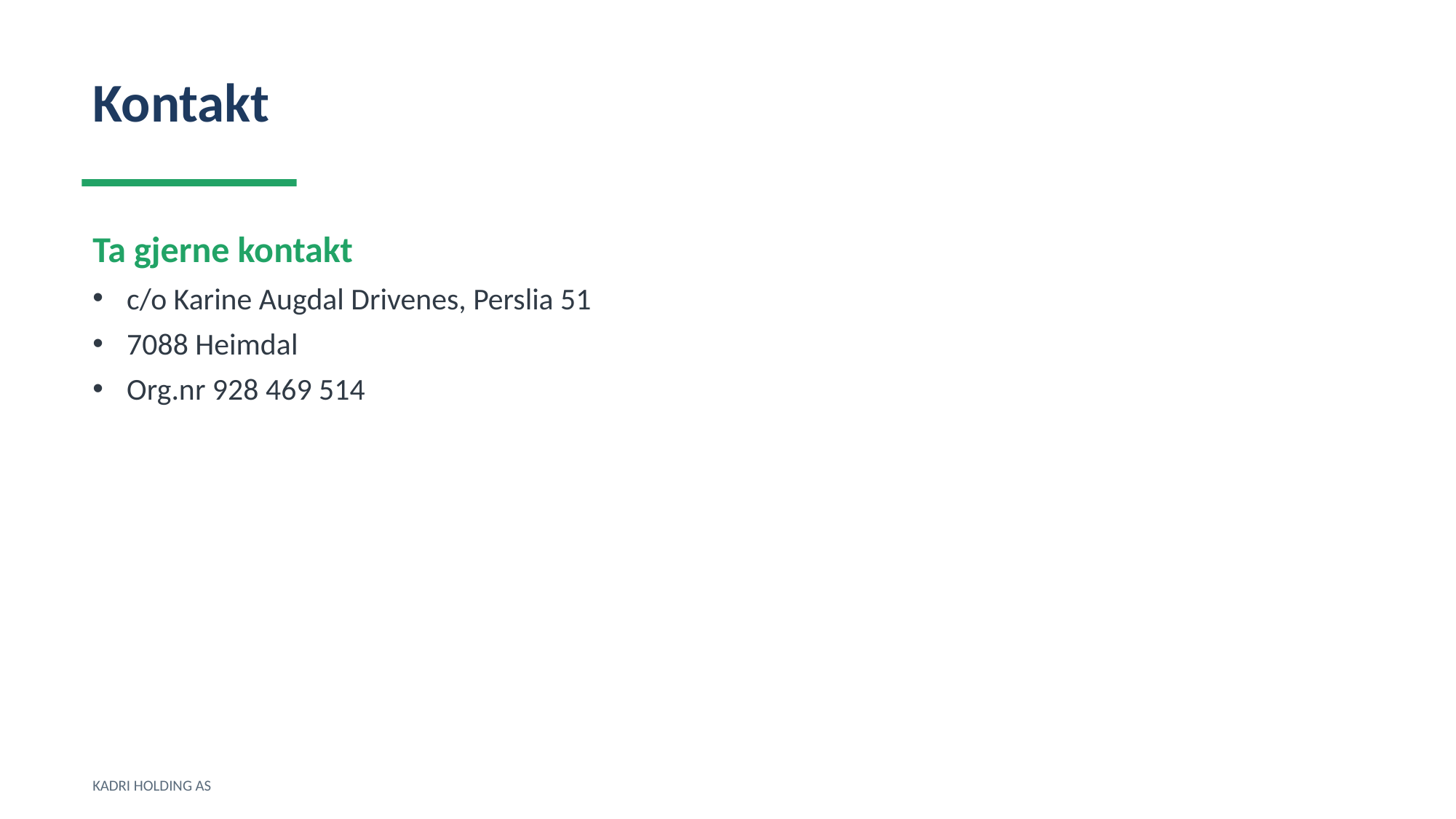

Kontakt

Ta gjerne kontakt
c/o Karine Augdal Drivenes, Perslia 51
7088 Heimdal
Org.nr 928 469 514
KADRI HOLDING AS